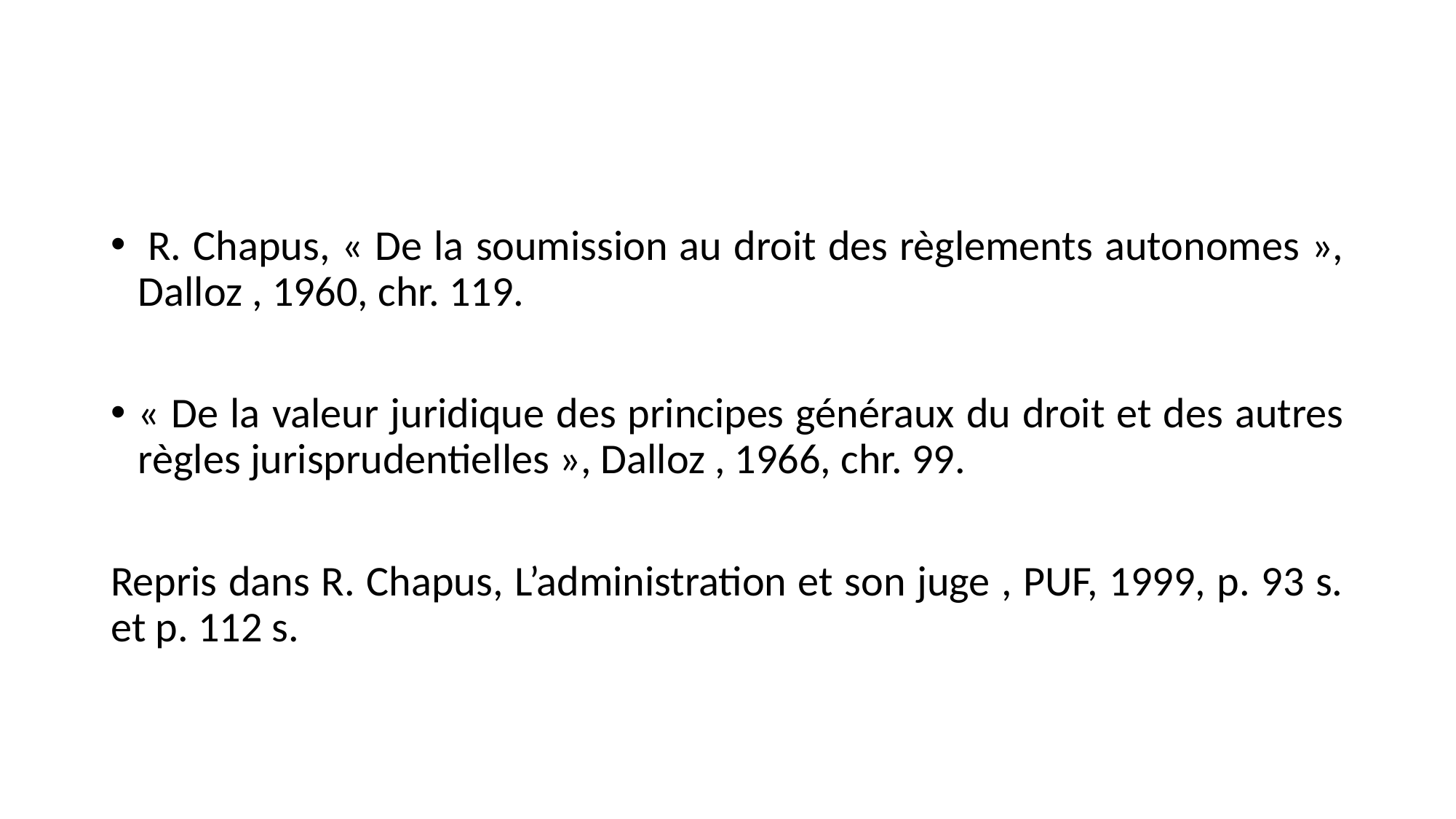

#
 R. Chapus, « De la soumission au droit des règlements autonomes », Dalloz , 1960, chr. 119.

« De la valeur juridique des principes généraux du droit et des autres règles jurisprudentielles », Dalloz , 1966, chr. 99.

Repris dans R. Chapus, L’administration et son juge , PUF, 1999, p. 93 s. et p. 112 s.